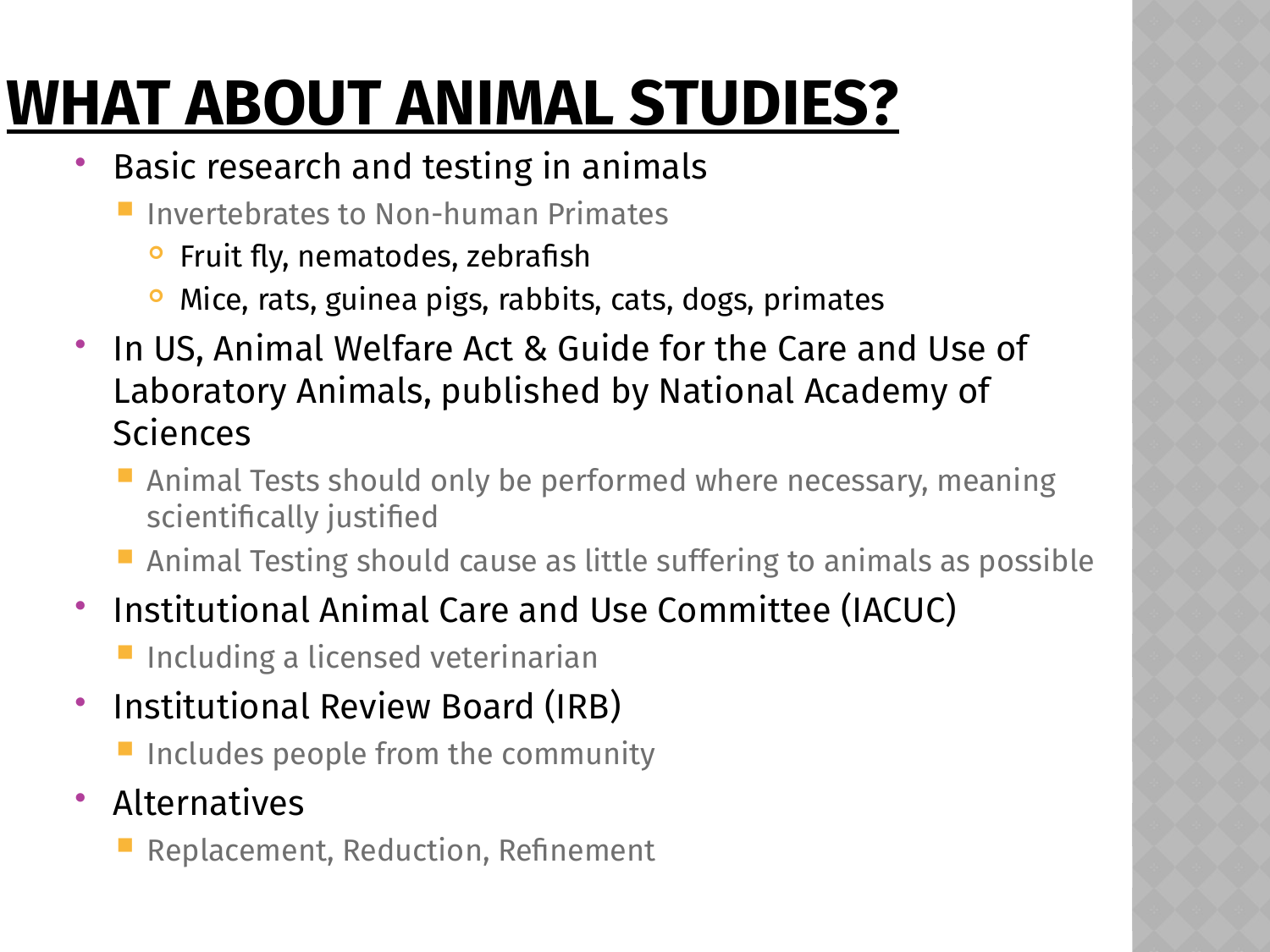

# What about Animal Studies?
Basic research and testing in animals
Invertebrates to Non-human Primates
Fruit fly, nematodes, zebrafish
Mice, rats, guinea pigs, rabbits, cats, dogs, primates
In US, Animal Welfare Act & Guide for the Care and Use of Laboratory Animals, published by National Academy of Sciences
Animal Tests should only be performed where necessary, meaning scientifically justified
Animal Testing should cause as little suffering to animals as possible
Institutional Animal Care and Use Committee (IACUC)
Including a licensed veterinarian
Institutional Review Board (IRB)
Includes people from the community
Alternatives
Replacement, Reduction, Refinement